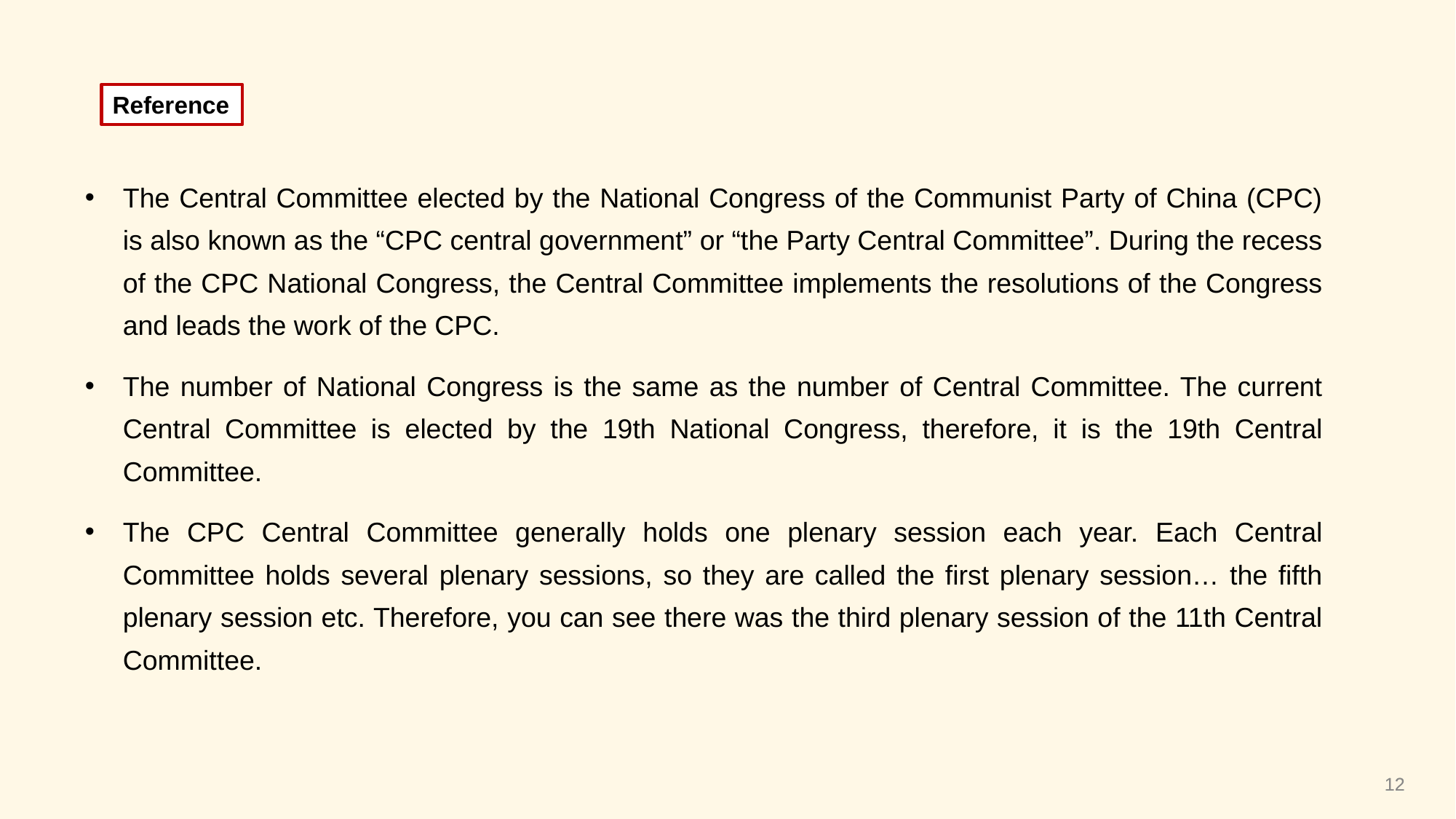

Reference
The Central Committee elected by the National Congress of the Communist Party of China (CPC) is also known as the “CPC central government” or “the Party Central Committee”. During the recess of the CPC National Congress, the Central Committee implements the resolutions of the Congress and leads the work of the CPC.
The number of National Congress is the same as the number of Central Committee. The current Central Committee is elected by the 19th National Congress, therefore, it is the 19th Central Committee.
The CPC Central Committee generally holds one plenary session each year. Each Central Committee holds several plenary sessions, so they are called the first plenary session… the fifth plenary session etc. Therefore, you can see there was the third plenary session of the 11th Central Committee.